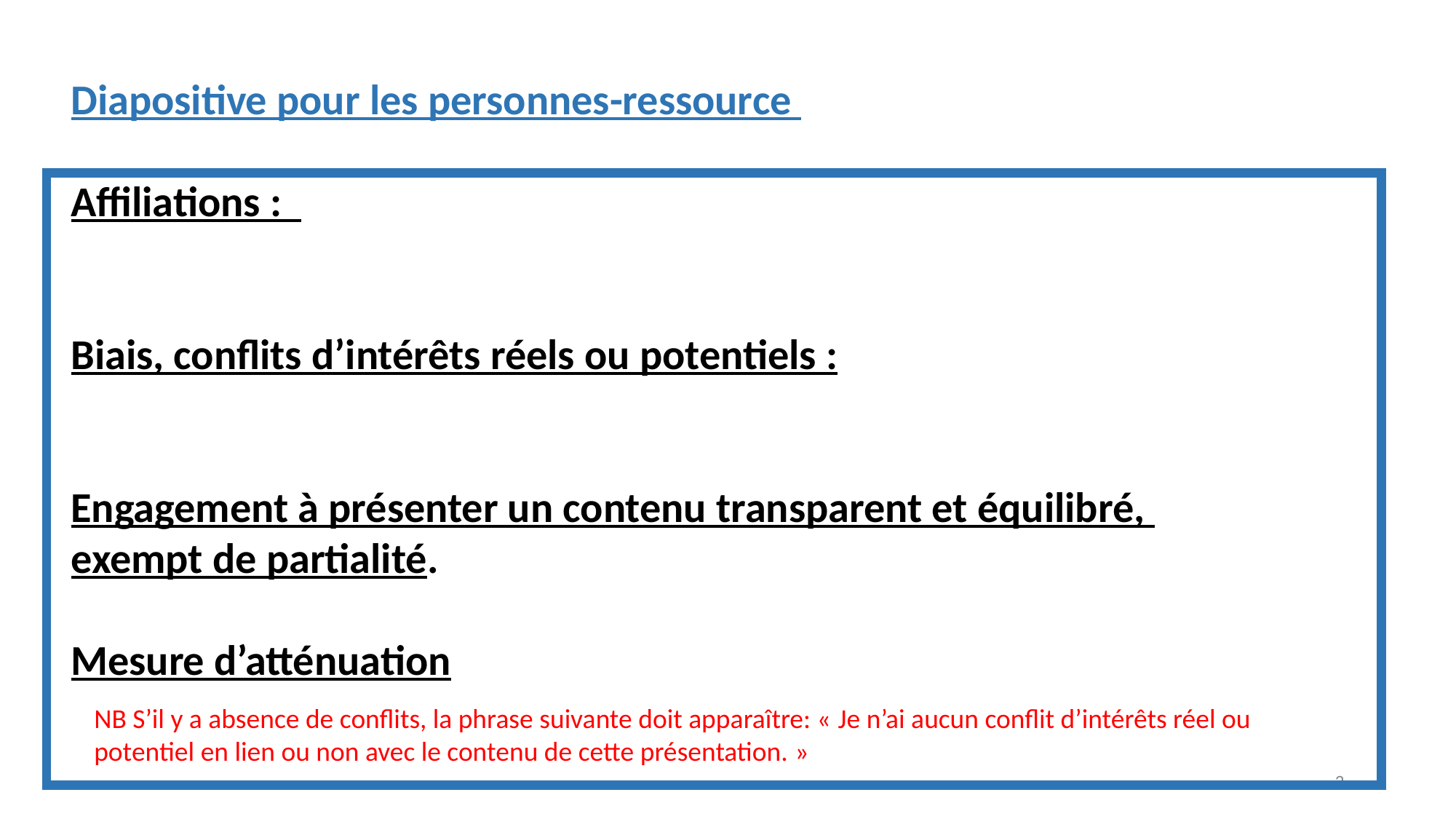

Diapositive pour les personnes-ressource

Affiliations :

Biais, conflits d’intérêts réels ou potentiels :

Engagement à présenter un contenu transparent et équilibré,
exempt de partialité.

Mesure d’atténuation

NB S’il y a absence de conflits, la phrase suivante doit apparaître: « Je n’ai aucun conflit d’intérêts réel ou potentiel en lien ou non avec le contenu de cette présentation. »
2